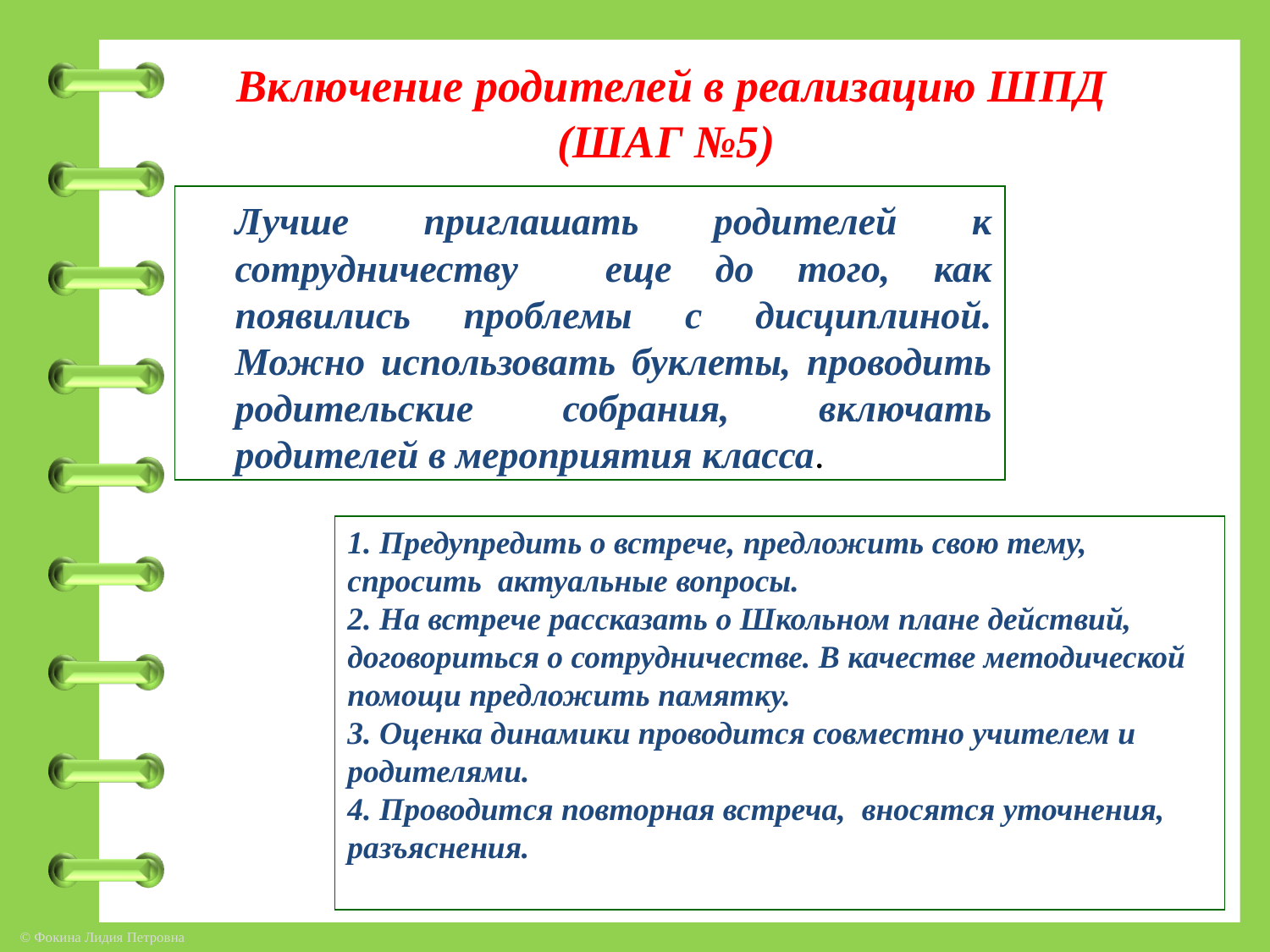

# Включение родителей в реализацию ШПД (ШАГ №5)
	Лучше приглашать родителей к сотрудничеству  еще до того, как появились проблемы с дисциплиной. Можно использовать буклеты, проводить родительские собрания, включать родителей в мероприятия класса.

1. Предупредить о встрече, предложить свою тему, спросить  актуальные вопросы.
2. На встрече рассказать о Школьном плане действий, договориться о сотрудничестве. В качестве методической  помощи предложить памятку.
3. Оценка динамики проводится совместно учителем и родителями.
4. Проводится повторная встреча,  вносятся уточнения, разъяснения.